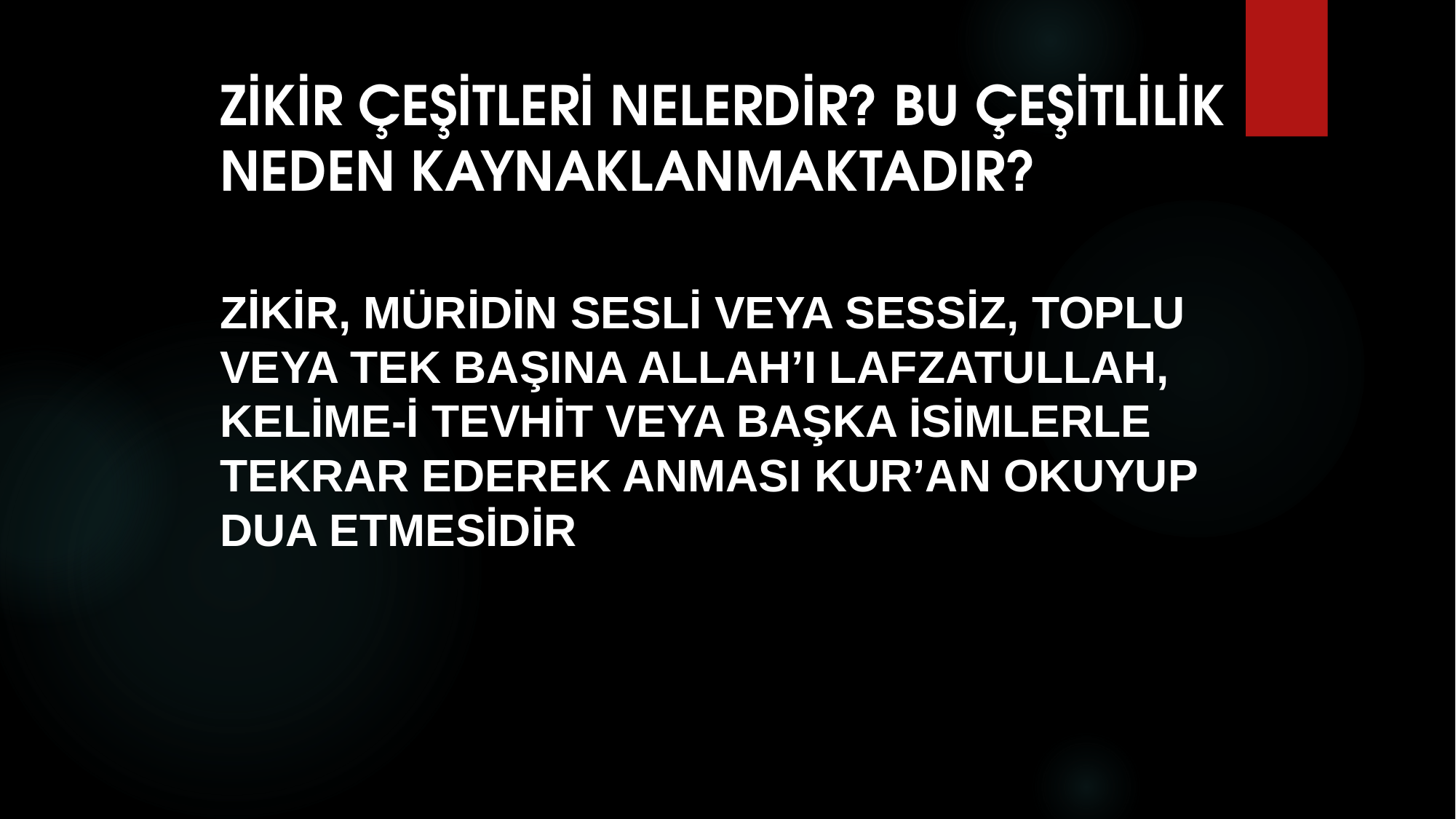

# Zikir çeşitleri nelerdir? Bu çeşitlilik neden kaynaklanmaktadır?

Zikir, müridin sesli veya sessiz, toplu veya tek başına Allah’ı lafzatullah, kelime-i tevhit veya başka isimlerle tekrar ederek anması Kur’an okuyup dua etmesidir